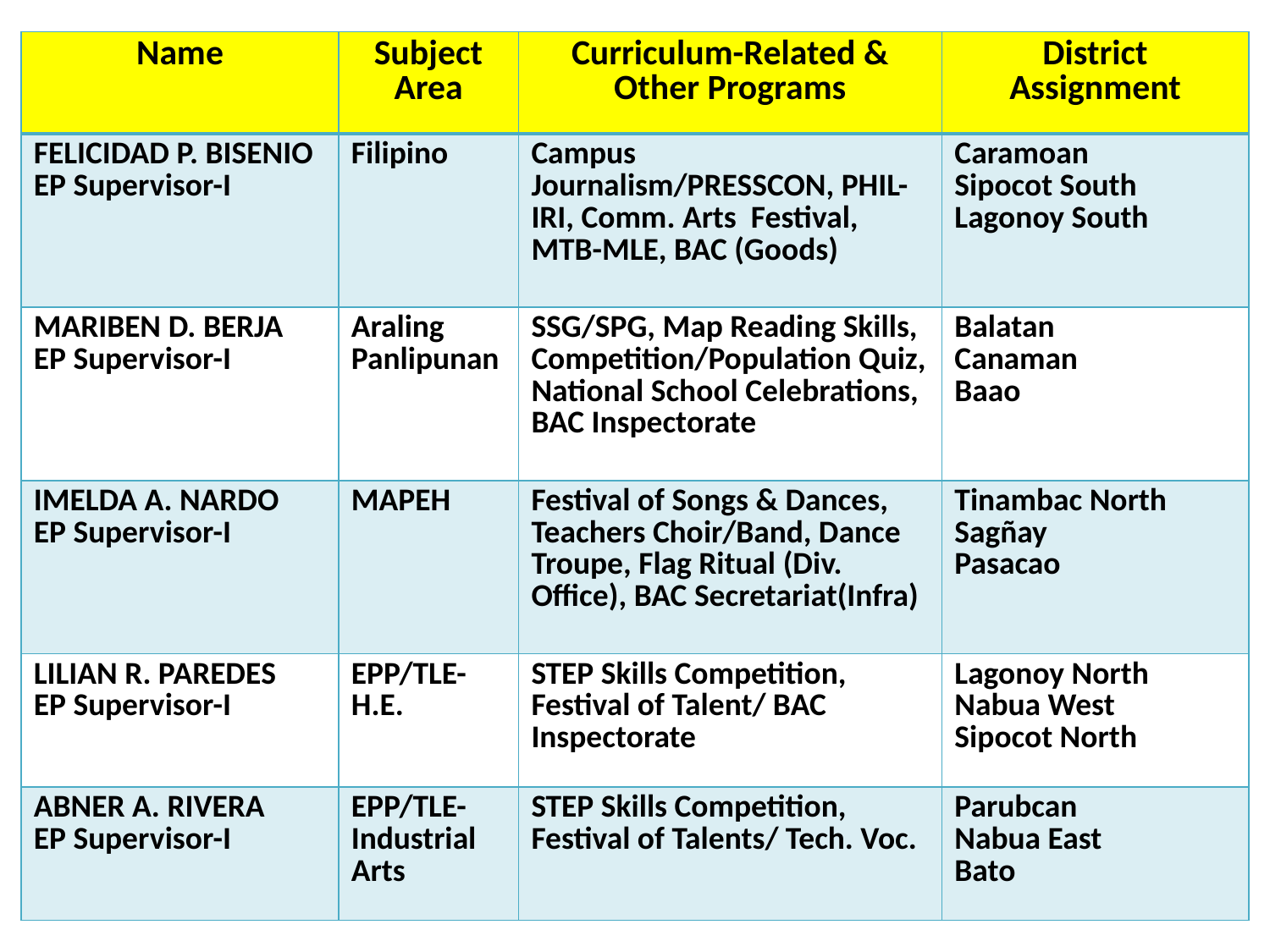

| Name | Subject Area | Curriculum-Related & Other Programs | District Assignment |
| --- | --- | --- | --- |
| FELICIDAD P. BISENIO EP Supervisor-I | Filipino | Campus Journalism/PRESSCON, PHIL-IRI, Comm. Arts Festival, MTB-MLE, BAC (Goods) | Caramoan Sipocot South Lagonoy South |
| MARIBEN D. BERJA EP Supervisor-I | Araling Panlipunan | SSG/SPG, Map Reading Skills, Competition/Population Quiz, National School Celebrations, BAC Inspectorate | Balatan Canaman Baao |
| IMELDA A. NARDO EP Supervisor-I | MAPEH | Festival of Songs & Dances, Teachers Choir/Band, Dance Troupe, Flag Ritual (Div. Office), BAC Secretariat(Infra) | Tinambac North Sagñay Pasacao |
| LILIAN R. PAREDES EP Supervisor-I | EPP/TLE-H.E. | STEP Skills Competition, Festival of Talent/ BAC Inspectorate | Lagonoy North Nabua West Sipocot North |
| ABNER A. RIVERA EP Supervisor-I | EPP/TLE-Industrial Arts | STEP Skills Competition, Festival of Talents/ Tech. Voc. | Parubcan Nabua East Bato |